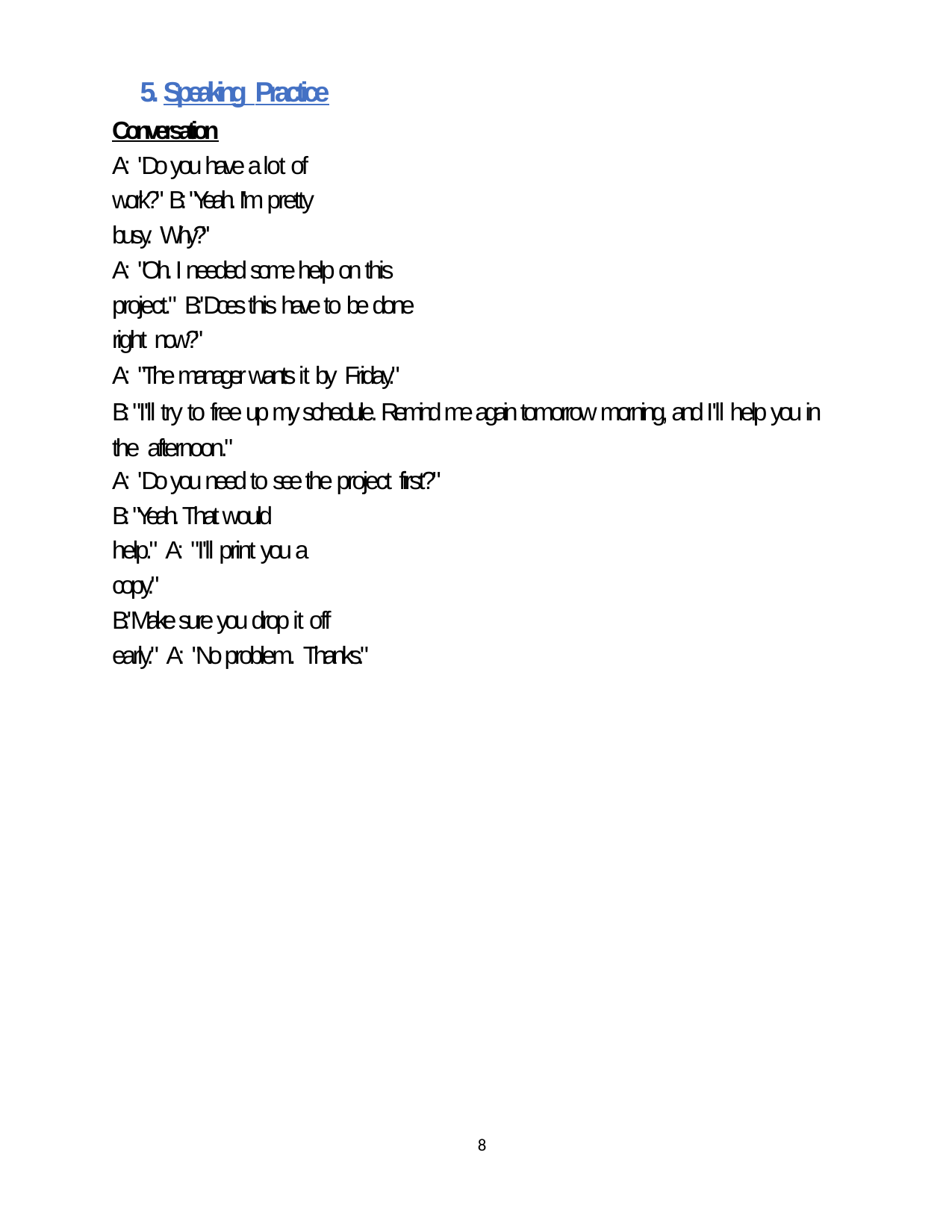

5. Speaking Practice
Conversation
A: "Do you have a lot of work?"  B: "Yeah. I'm pretty busy. Why?"
A: "Oh. I needed some help on this project."  B: "Does this have to be done right now?"
A: "The manager wants it by Friday."
B: "I'll try to free up my schedule. Remind me again tomorrow morning, and I'll help you in the  afternoon."
A: "Do you need to see the project first?"
B: "Yeah. That would help."  A: "I'll print you a copy."
B: "Make sure you drop it off early."  A: "No problem. Thanks."
8